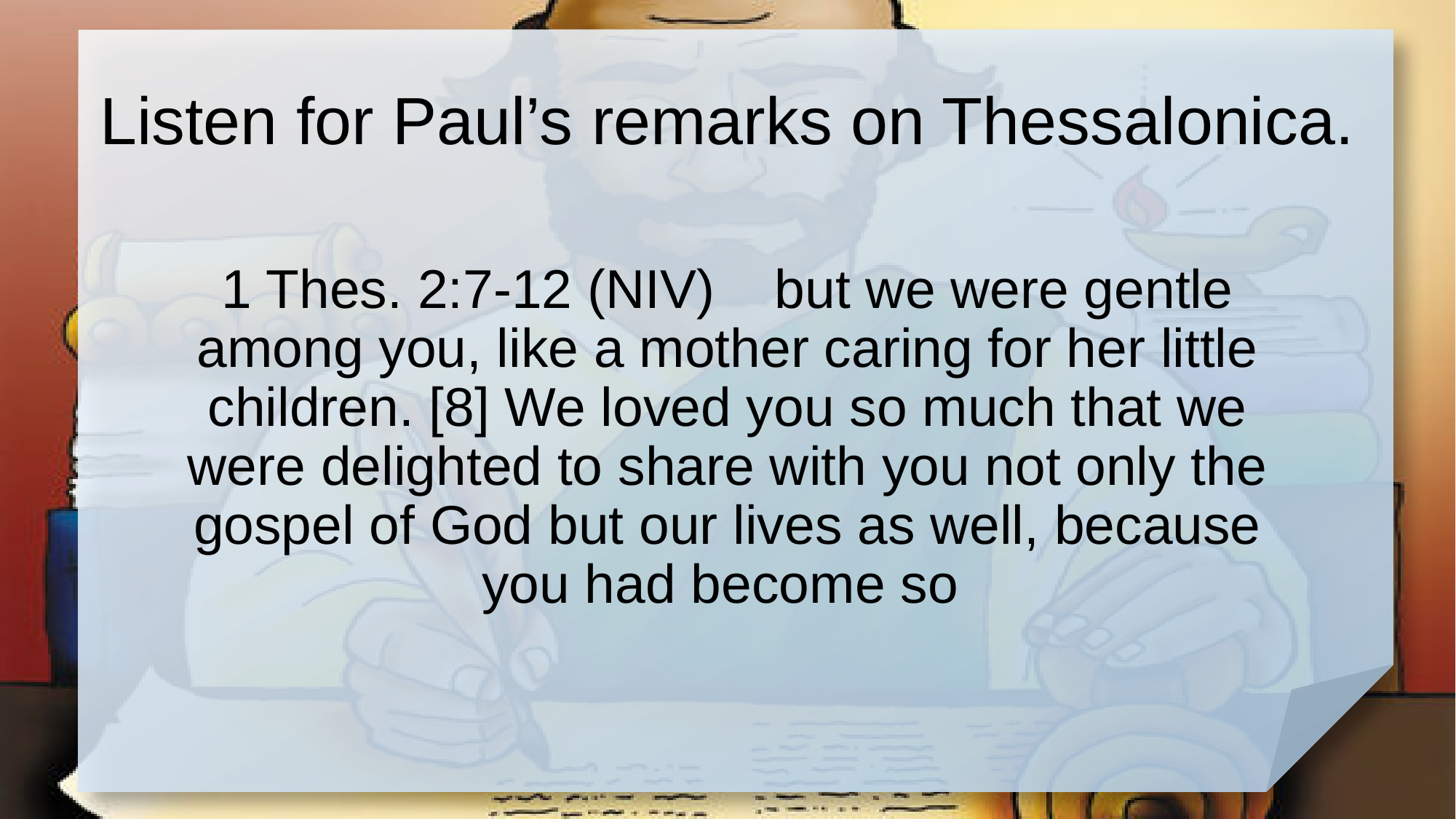

# Listen for Paul’s remarks on Thessalonica.
1 Thes. 2:7-12 (NIV)    but we were gentle among you, like a mother caring for her little children. [8] We loved you so much that we were delighted to share with you not only the gospel of God but our lives as well, because you had become so